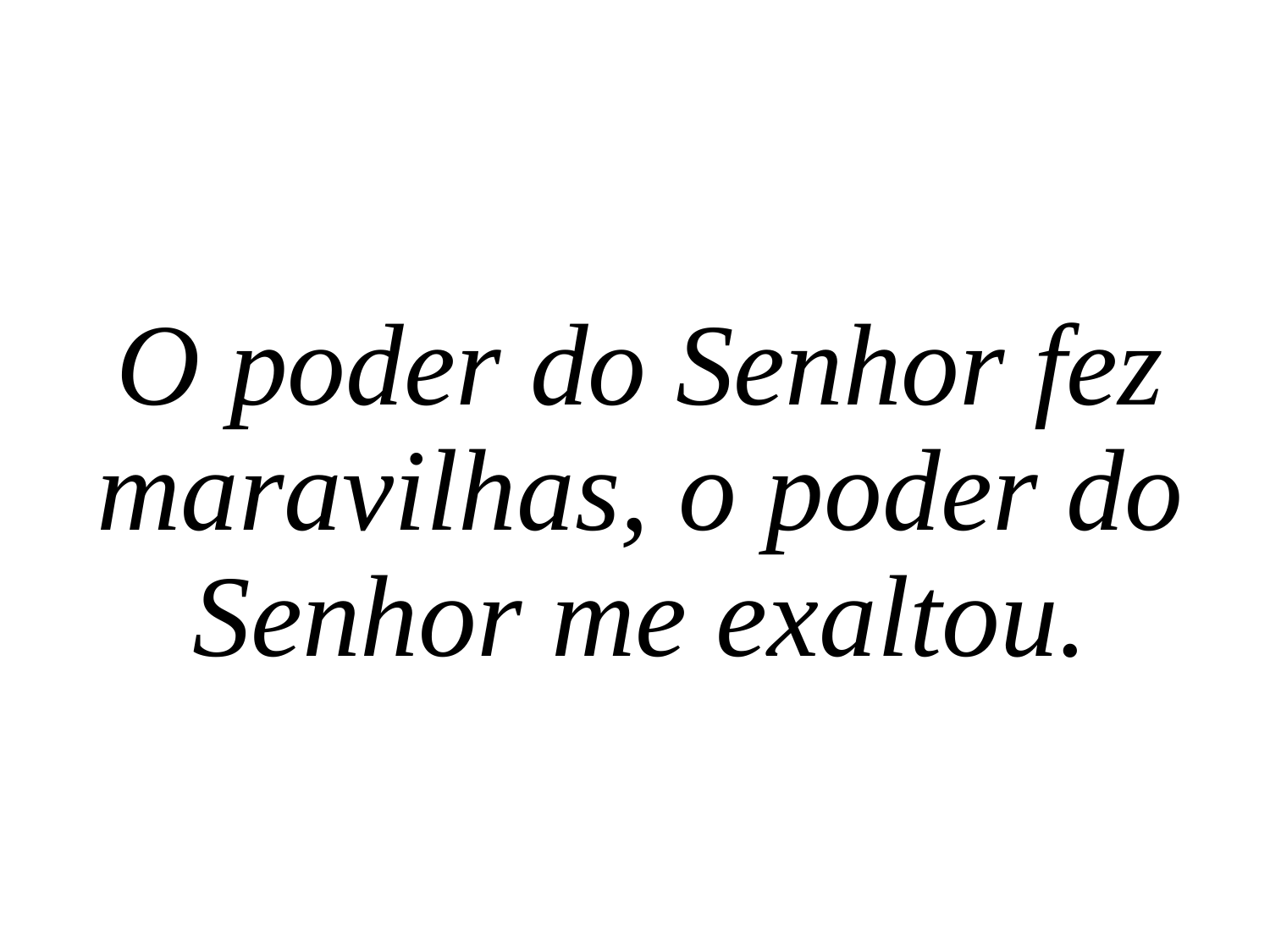

O poder do Senhor fez maravilhas, o poder do Senhor me exaltou.